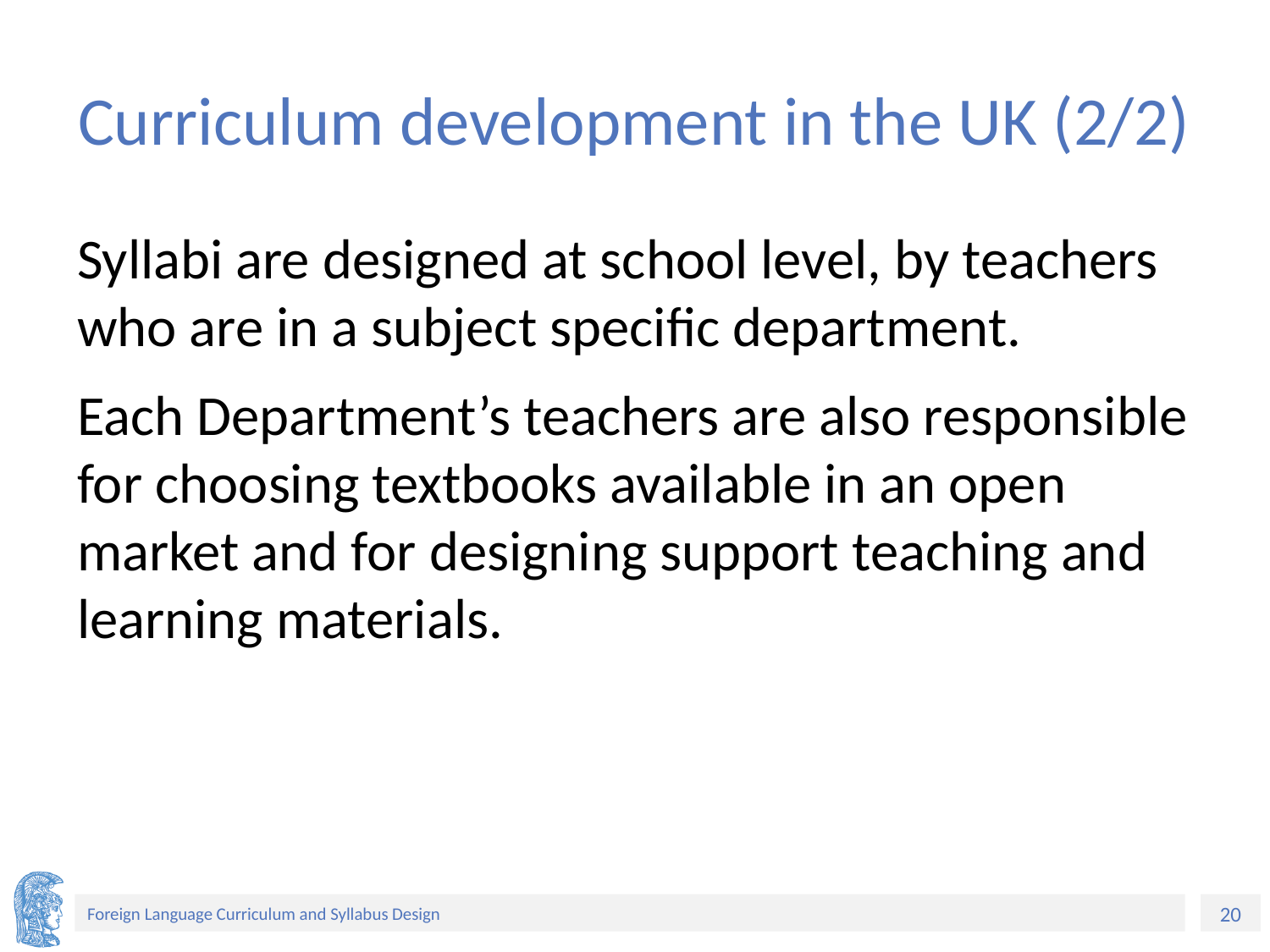

# Curriculum development in the UK (2/2)
Syllabi are designed at school level, by teachers who are in a subject specific department.
Each Department’s teachers are also responsible for choosing textbooks available in an open market and for designing support teaching and learning materials.